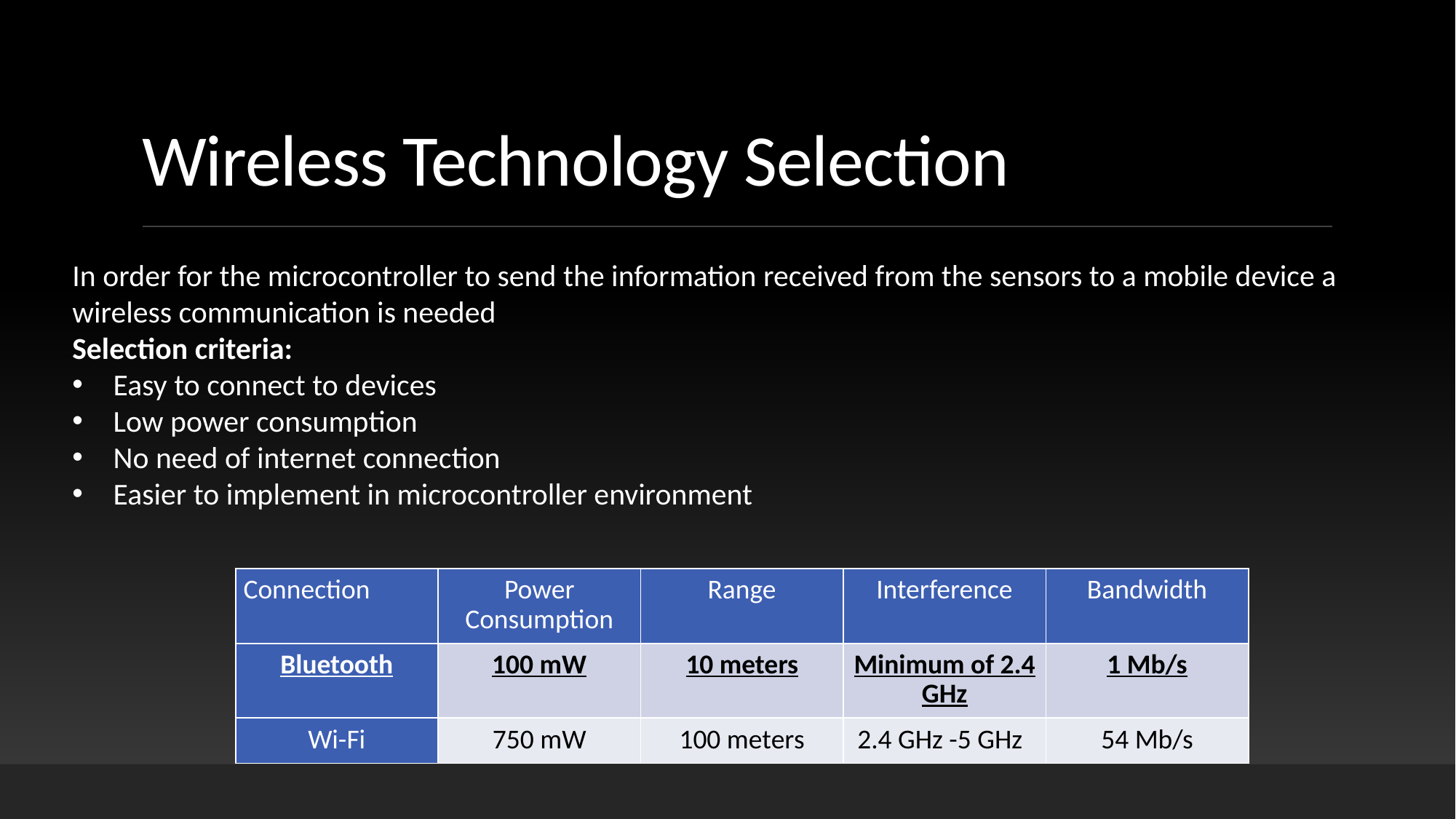

# Wireless Technology Selection
In order for the microcontroller to send the information received from the sensors to a mobile device a wireless communication is needed
Selection criteria:
Easy to connect to devices
Low power consumption
No need of internet connection
Easier to implement in microcontroller environment

| Connection | Power Consumption | Range | Interference | Bandwidth |
| --- | --- | --- | --- | --- |
| Bluetooth | 100 mW | 10 meters | Minimum of 2.4 GHz | 1 Mb/s |
| Wi-Fi | 750 mW | 100 meters | 2.4 GHz -5 GHz | 54 Mb/s |